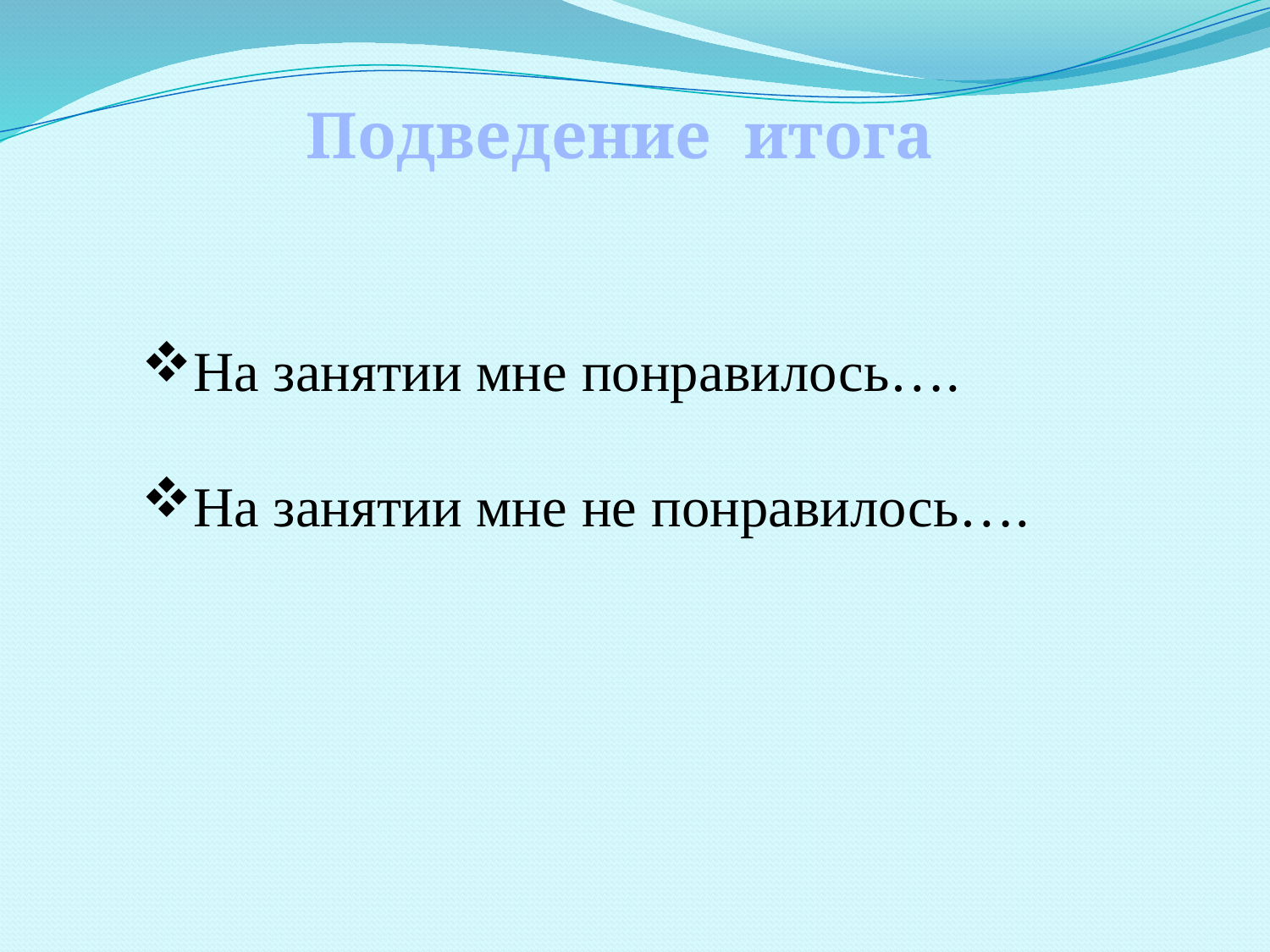

Подведение  итога
На занятии мне понравилось….

На занятии мне не понравилось….